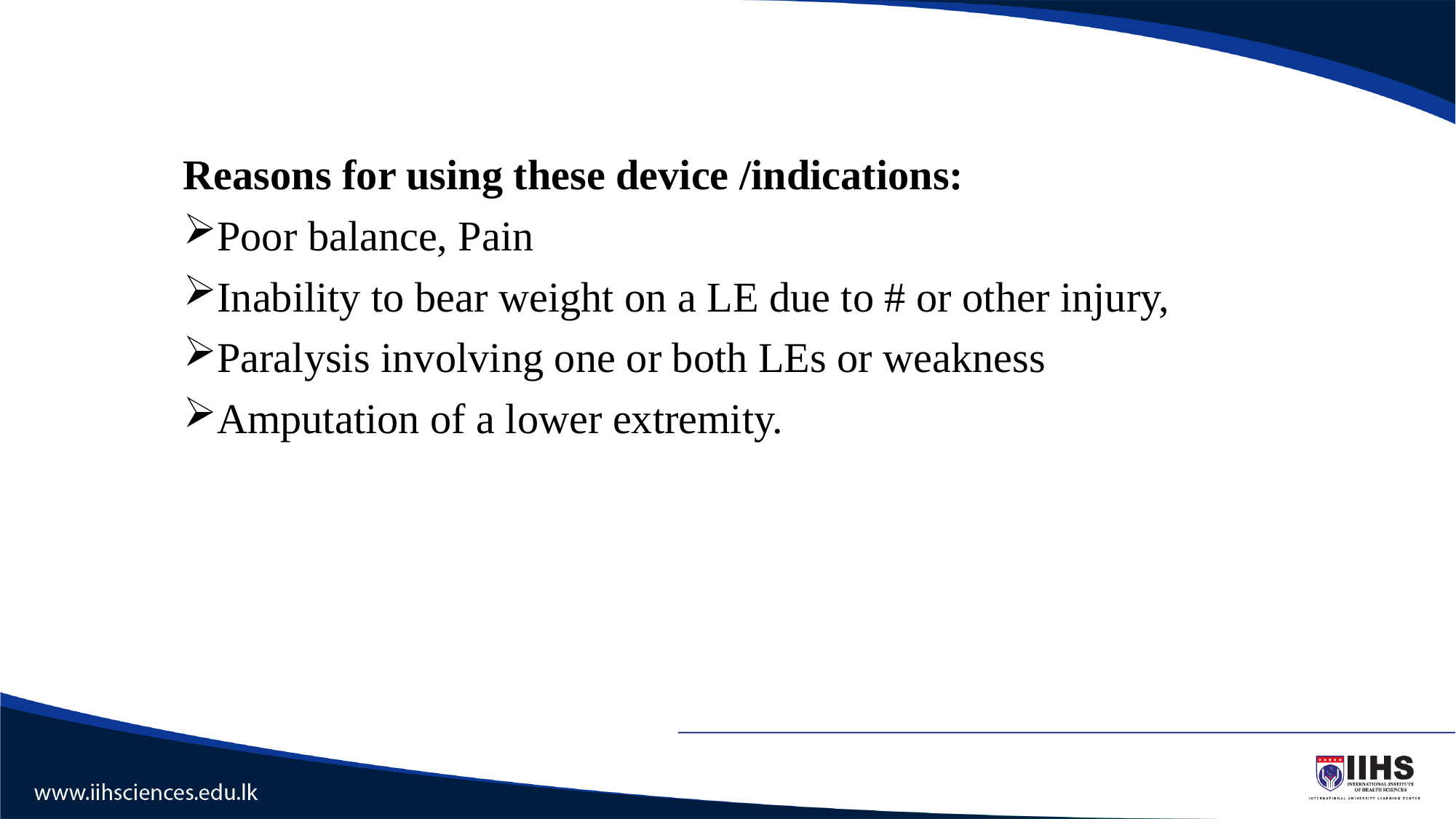

Reasons for using these device /indications:
Poor balance, Pain
Inability to bear weight on a LE due to # or other injury,
Paralysis involving one or both LEs or weakness
Amputation of a lower extremity.